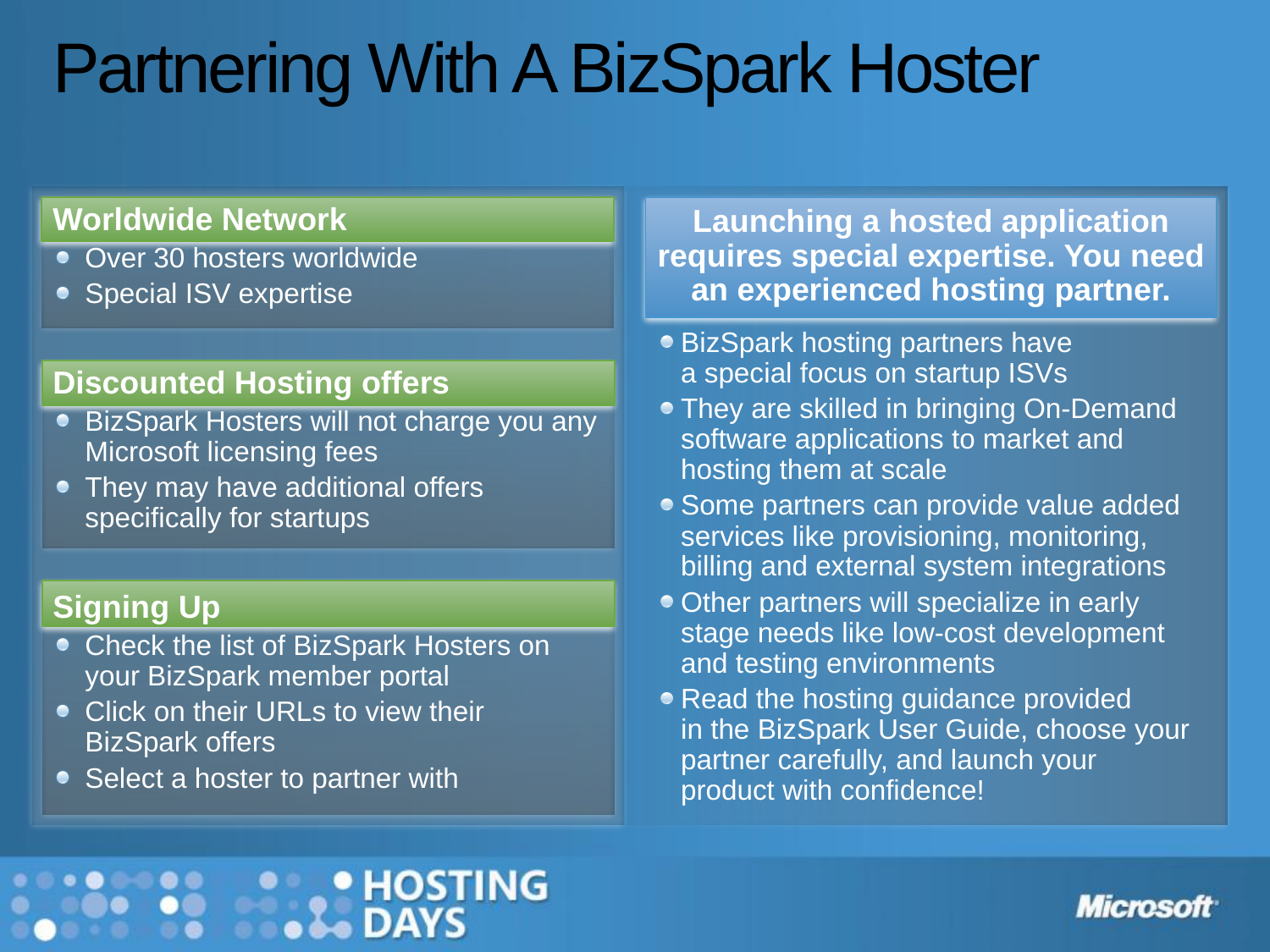

# Partnering With A BizSpark Hoster

Worldwide Network
Over 30 hosters worldwide
Special ISV expertise

Discounted Hosting offers
BizSpark Hosters will not charge you any Microsoft licensing fees
They may have additional offers specifically for startups

Signing Up
Check the list of BizSpark Hosters on your BizSpark member portal
Click on their URLs to view their BizSpark offers
Select a hoster to partner with

Launching a hosted application requires special expertise. You need an experienced hosting partner.
BizSpark hosting partners have
a special focus on startup ISVs
They are skilled in bringing On-Demand software applications to market and hosting them at scale
Some partners can provide value added services like provisioning, monitoring, billing and external system integrations
Other partners will specialize in early
stage needs like low-cost development
and testing environments
Read the hosting guidance provided
in the BizSpark User Guide, choose your partner carefully, and launch your
product with confidence!